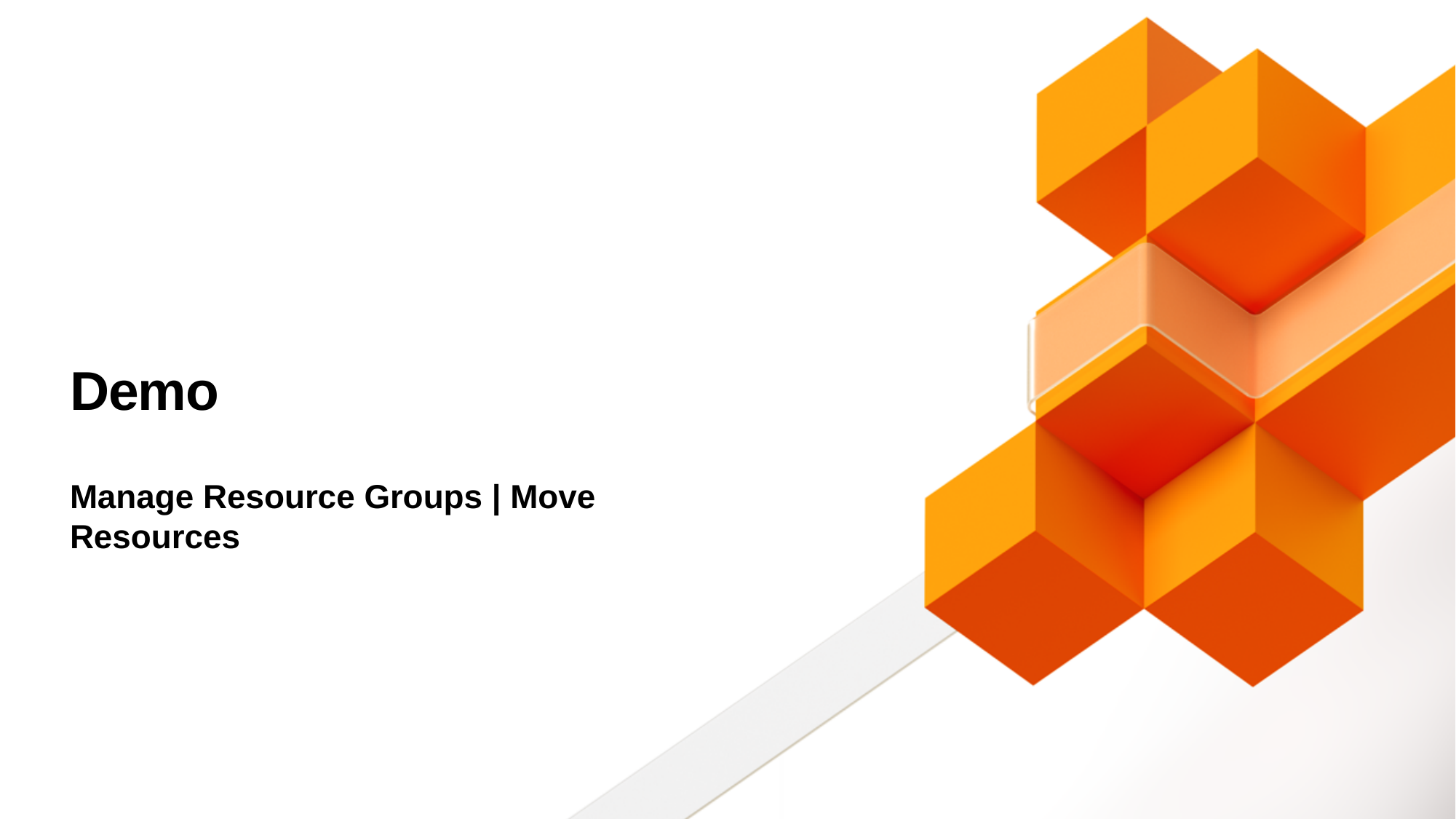

# Demo
Manage Resource Groups | Move Resources